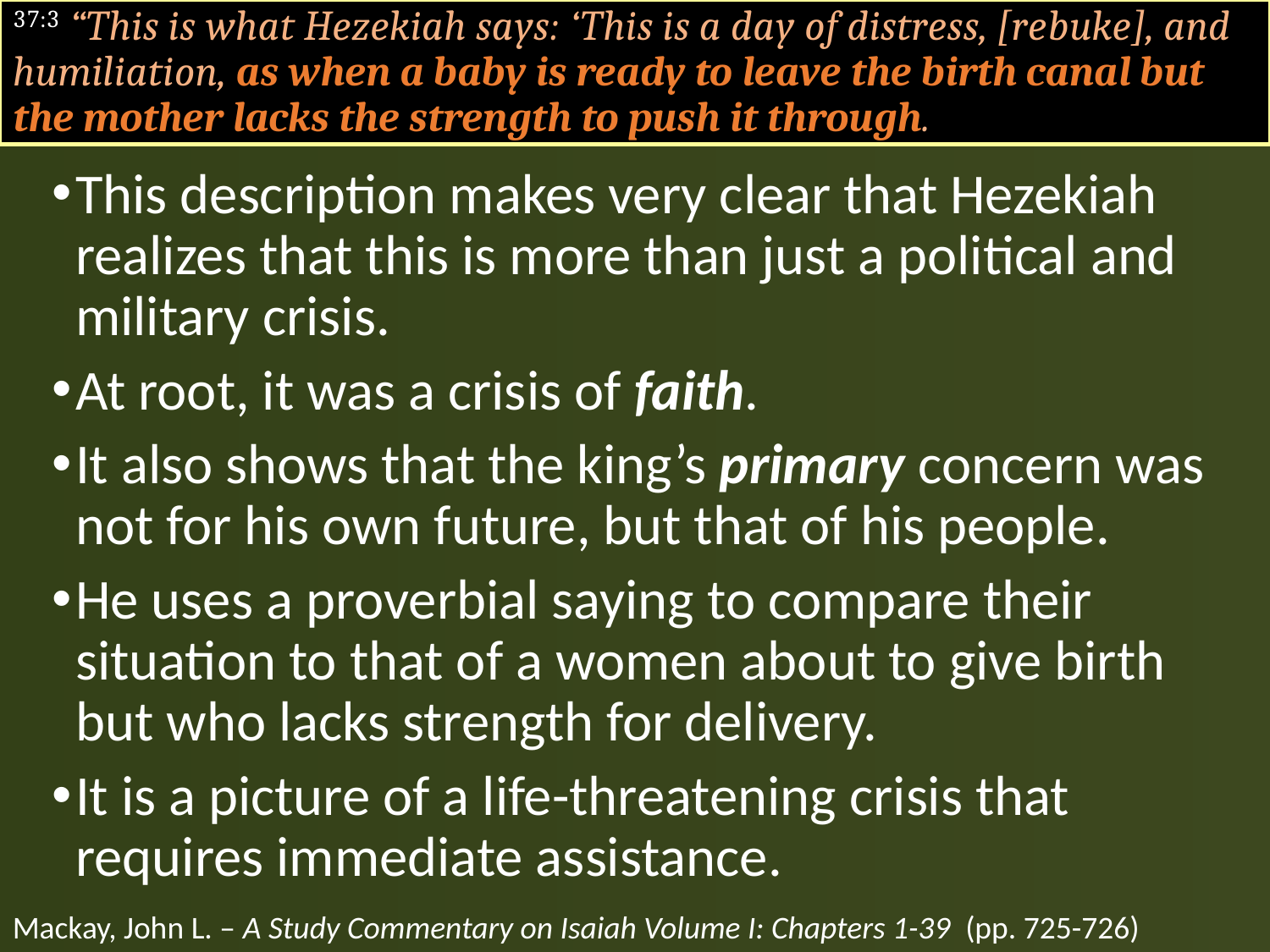

#
37:3 “This is what Hezekiah says: ‘This is a day of distress, [rebuke], and humiliation, as when a baby is ready to leave the birth canal but the mother lacks the strength to push it through.
This description makes very clear that Hezekiah realizes that this is more than just a political and military crisis.
At root, it was a crisis of faith.
It also shows that the king’s primary concern was not for his own future, but that of his people.
He uses a proverbial saying to compare their situation to that of a women about to give birth but who lacks strength for delivery.
It is a picture of a life-threatening crisis that requires immediate assistance.
Mackay, John L. – A Study Commentary on Isaiah Volume I: Chapters 1-39  (pp. 725-726)